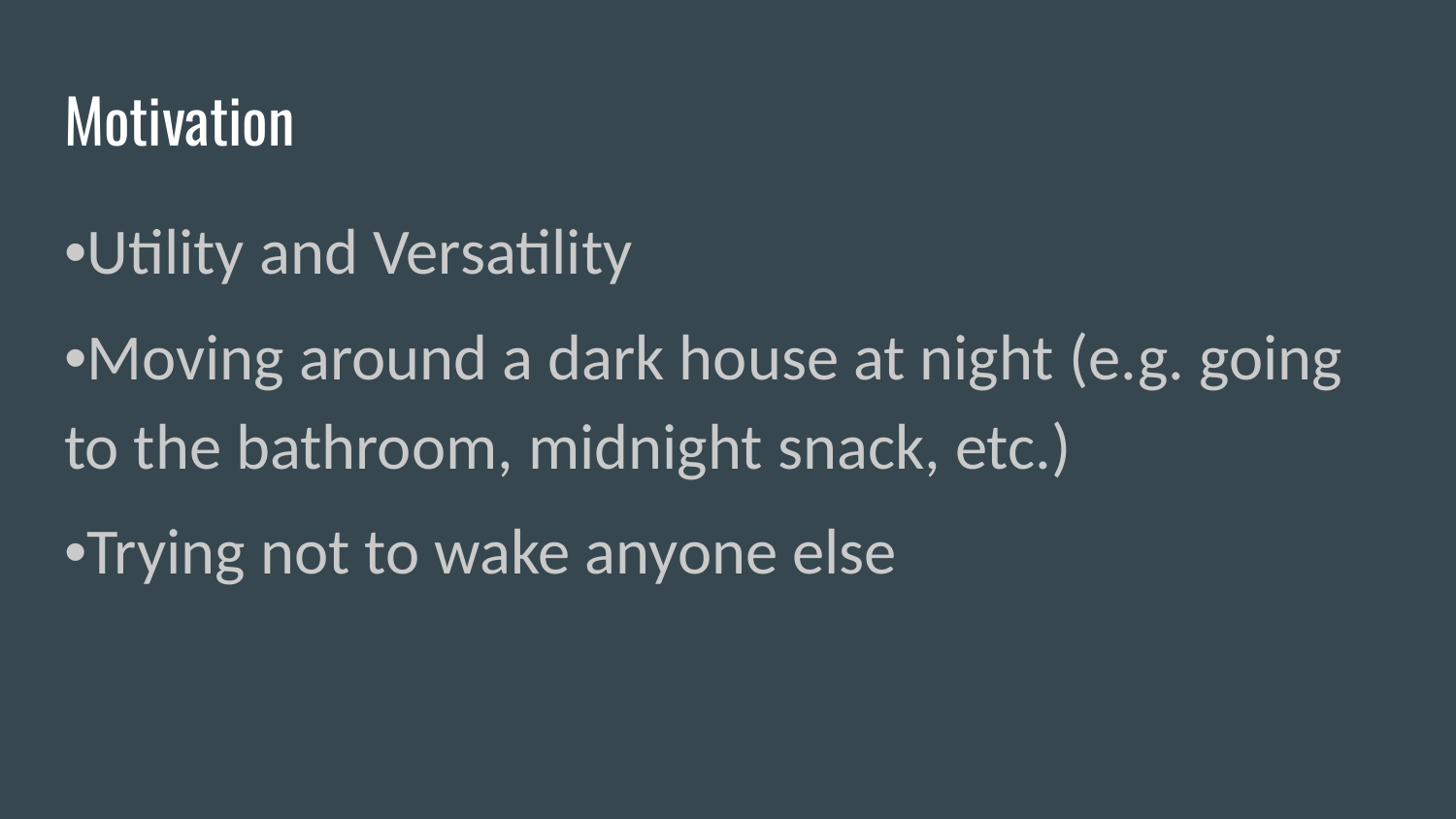

# Motivation
•Utility and Versatility
•Moving around a dark house at night (e.g. going to the bathroom, midnight snack, etc.)
•Trying not to wake anyone else